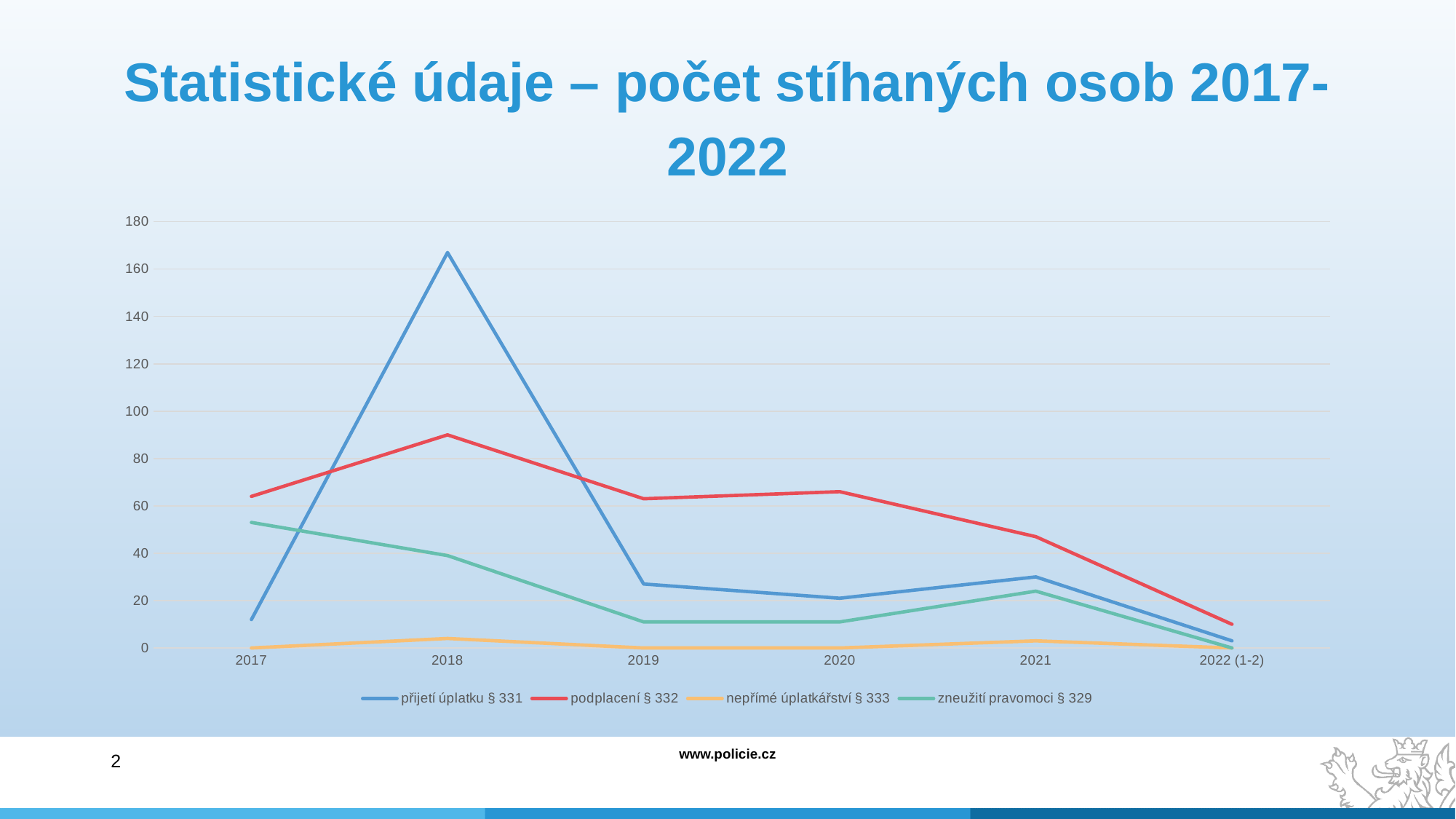

# Statistické údaje – počet stíhaných osob 2017-2022

### Chart

| Category | přijetí úplatku § 331 | podplacení § 332 | nepřímé úplatkářství § 333 | zneužití pravomoci § 329 |
|---|---|---|---|---|
| 2017 | 12.0 | 64.0 | 0.0 | 53.0 |
| 2018 | 167.0 | 90.0 | 4.0 | 39.0 |
| 2019 | 27.0 | 63.0 | 0.0 | 11.0 |
| 2020 | 21.0 | 66.0 | 0.0 | 11.0 |
| 2021 | 30.0 | 47.0 | 3.0 | 24.0 |
| 2022 (1-2) | 3.0 | 10.0 | 0.0 | 0.0 |
2
www.policie.cz